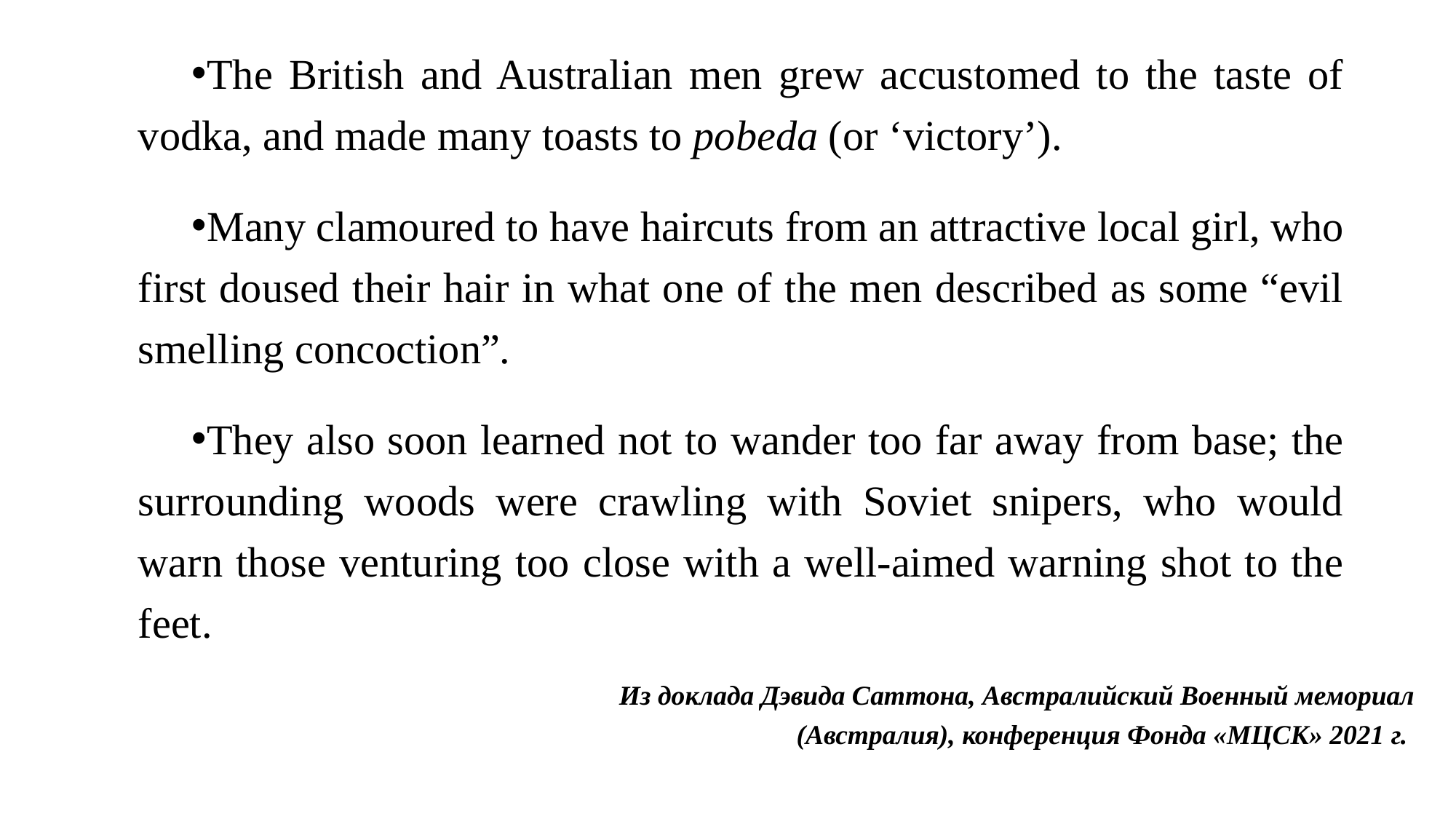

The British and Australian men grew accustomed to the taste of vodka, and made many toasts to pobeda (or ‘victory’).
Many clamoured to have haircuts from an attractive local girl, who first doused their hair in what one of the men described as some “evil smelling concoction”.
They also soon learned not to wander too far away from base; the surrounding woods were crawling with Soviet snipers, who would warn those venturing too close with a well-aimed warning shot to the feet.
Из доклада Дэвида Саттона, Австралийский Военный мемориал (Австралия), конференция Фонда «МЦСК» 2021 г.